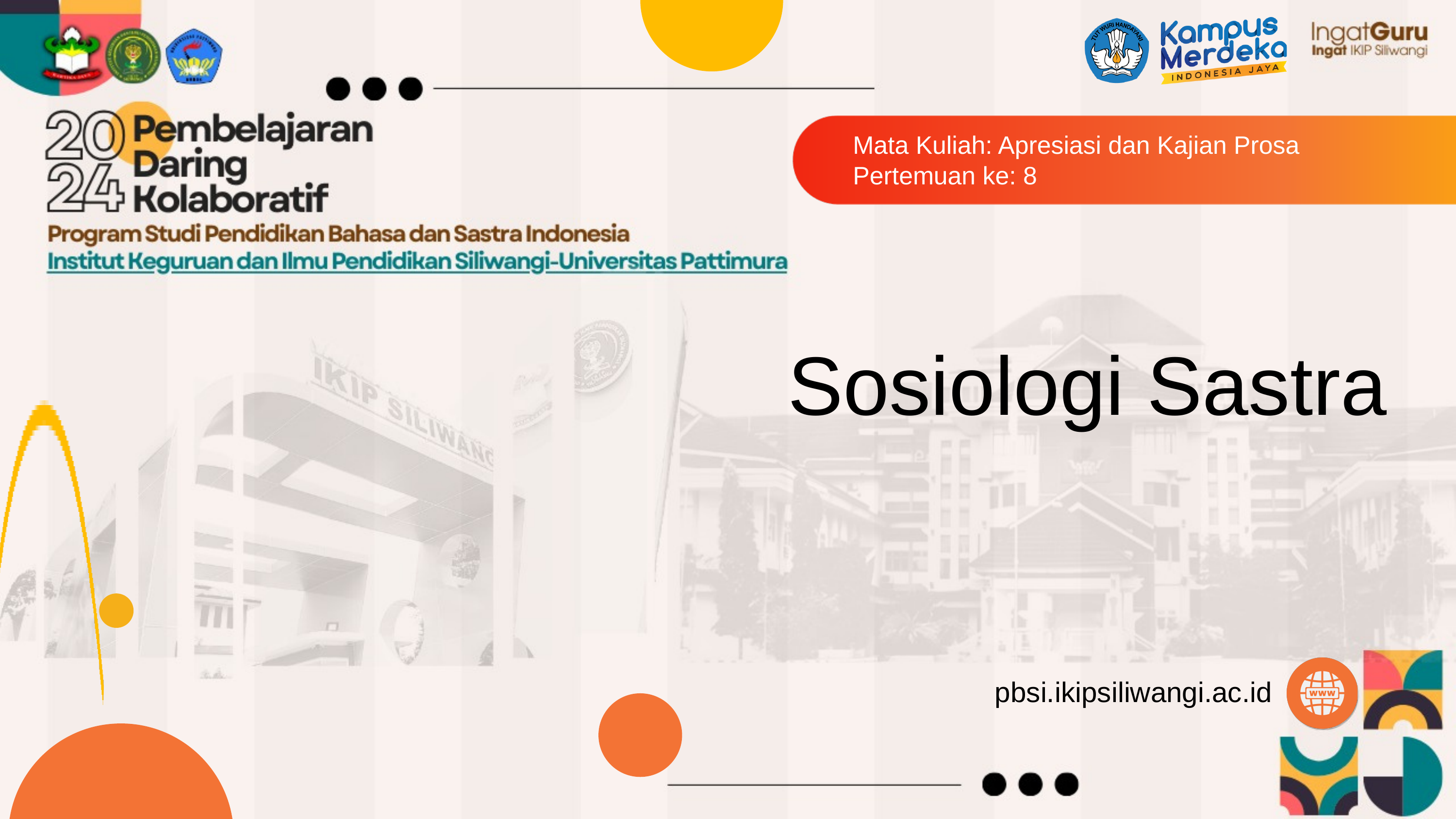

Mata Kuliah: Apresiasi dan Kajian Prosa
Pertemuan ke: 8
Sosiologi Sastra

pbsi.ikipsiliwangi.ac.id